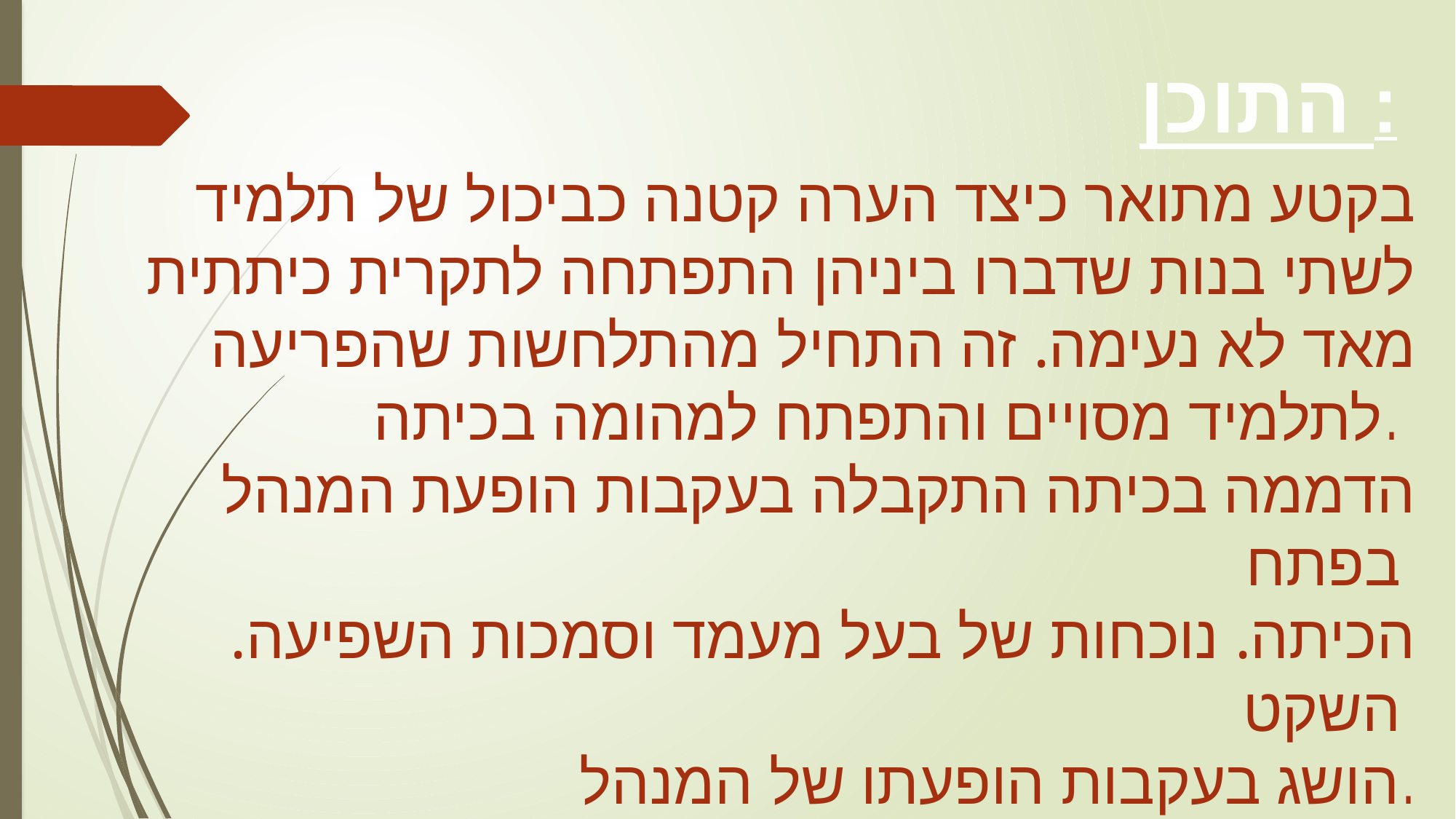

התוכן :
בקטע מתואר כיצד הערה קטנה כביכול של תלמיד לשתי בנות שדברו ביניהן התפתחה לתקרית כיתתית מאד לא נעימה. זה התחיל מהתלחשות שהפריעה לתלמיד מסויים והתפתח למהומה בכיתה.
הדממה בכיתה התקבלה בעקבות הופעת המנהל בפתח
הכיתה. נוכחות של בעל מעמד וסמכות השפיעה. השקט
הושג בעקבות הופעתו של המנהל.